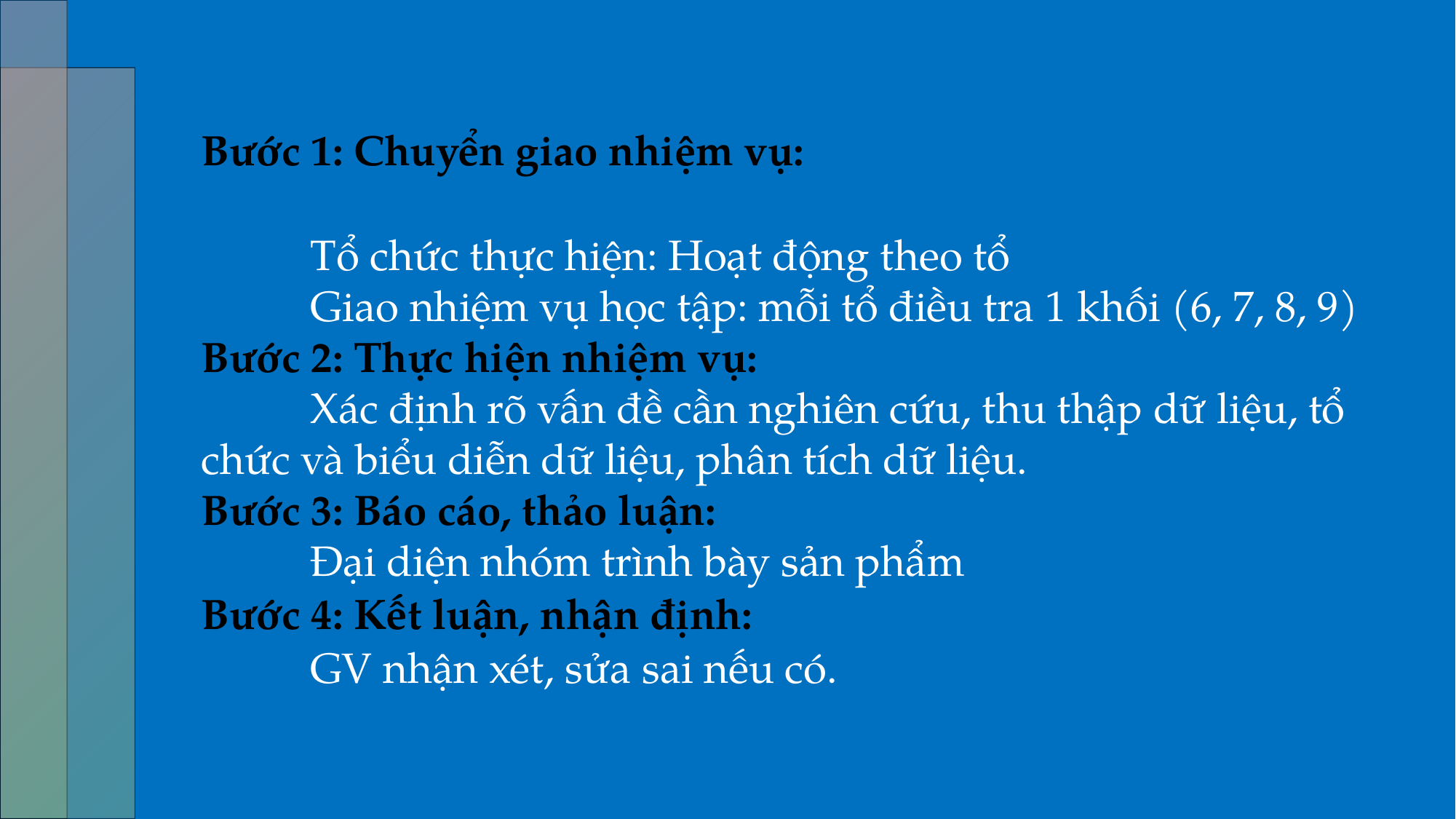

Bước 1: Chuyển giao nhiệm vụ:

	Tổ chức thực hiện: Hoạt động theo tổ
	Giao nhiệm vụ học tập: mỗi tổ điều tra 1 khối (6, 7, 8, 9)
Bước 2: Thực hiện nhiệm vụ:
	Xác định rõ vấn đề cần nghiên cứu, thu thập dữ liệu, tổ chức và biểu diễn dữ liệu, phân tích dữ liệu.
Bước 3: Báo cáo, thảo luận:
	Đại diện nhóm trình bày sản phẩm
Bước 4: Kết luận, nhận định:
	GV nhận xét, sửa sai nếu có.